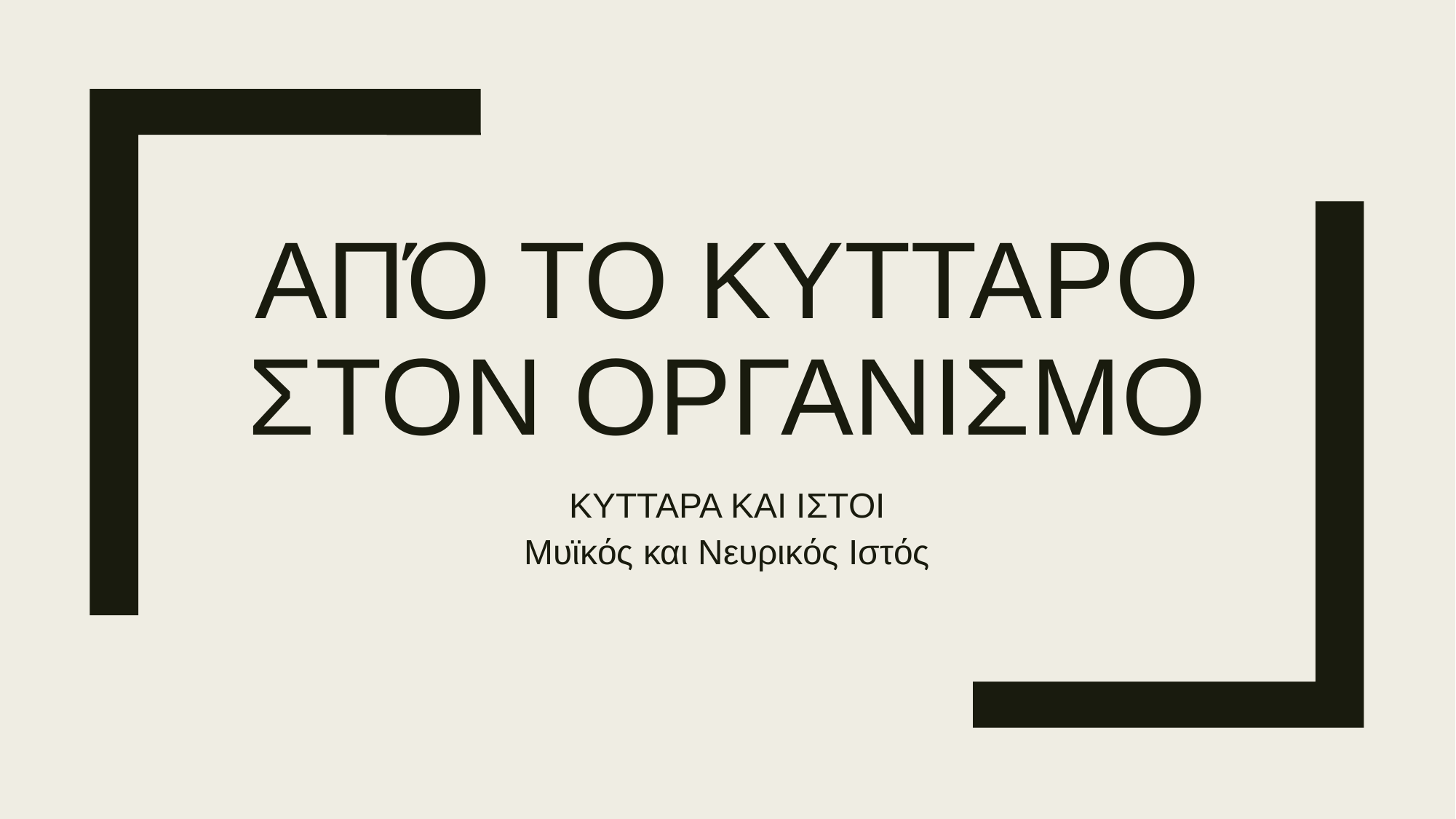

# ΑΠΌ ΤΟ ΚΥΤΤΑΡΟ ΣΤΟΝ ΟΡΓΑΝΙΣΜΟ
ΚΥΤΤΑΡΑ ΚΑΙ ΙΣΤΟΙ
Μυϊκός και Νευρικός Ιστός